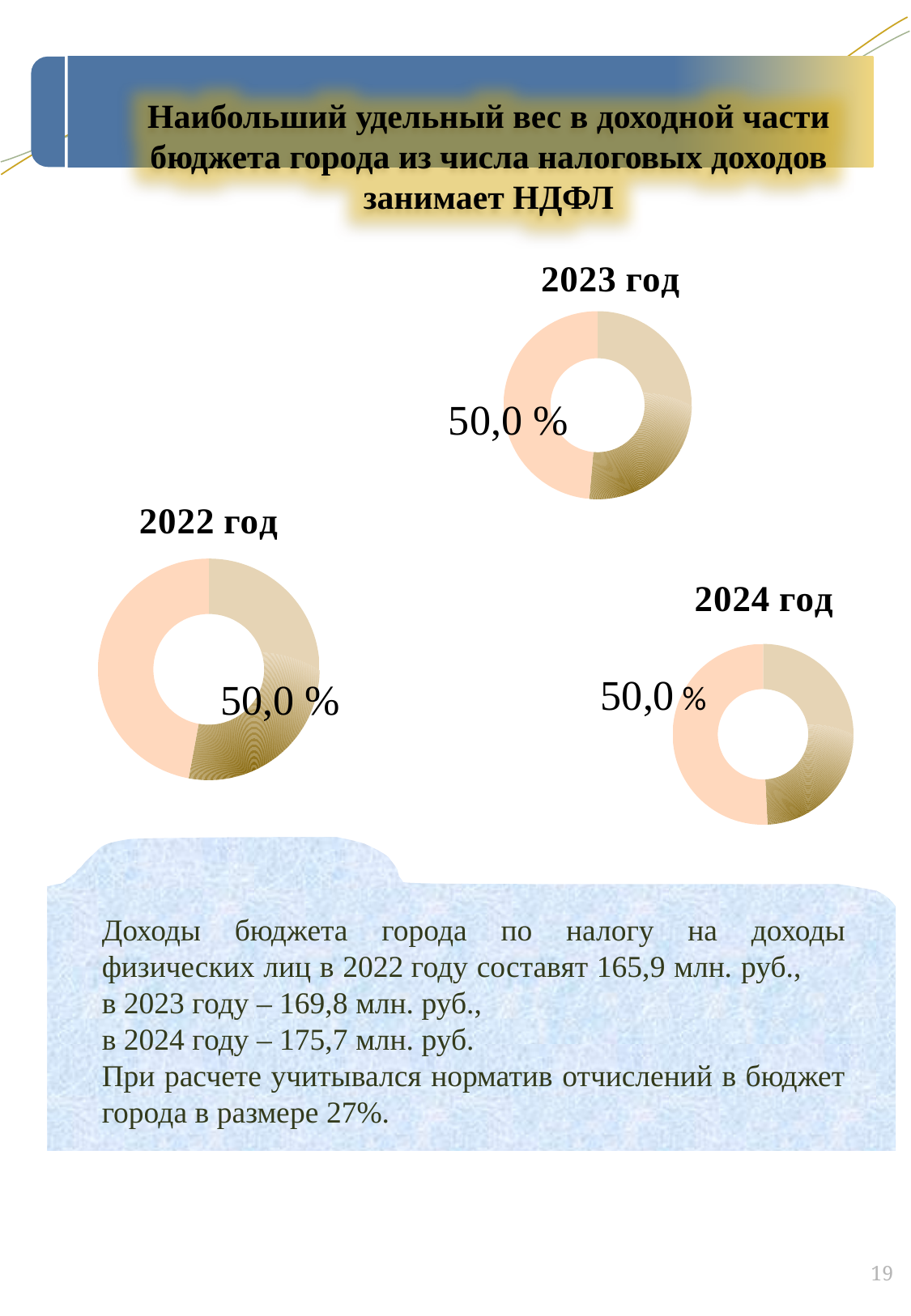

Наибольший удельный вес в доходной части бюджета города из числа налоговых доходов занимает НДФЛ

### Chart: 2023 год

| Category | 2018 |
|---|---|
| Кв. 1 | 51.4 |
| Кв. 2 | 48.6 |

### Chart: 2022 год

| Category | 2018 |
|---|---|
| Кв. 1 | 52.9 |
| Кв. 2 | 47.1 |

### Chart: 2024 год

| Category | 2018 |
|---|---|
| Кв. 1 | 49.2 |
| Кв. 2 | 50.8 |
50,0 %

### Chart

| Category |
|---|
Доходы бюджета города по налогу на доходы физических лиц в 2022 году составят 165,9 млн. руб.,      в 2023 году – 169,8 млн. руб.,
в 2024 году – 175,7 млн. руб.
При расчете учитывался норматив отчислений в бюджет города в размере 27%.
19